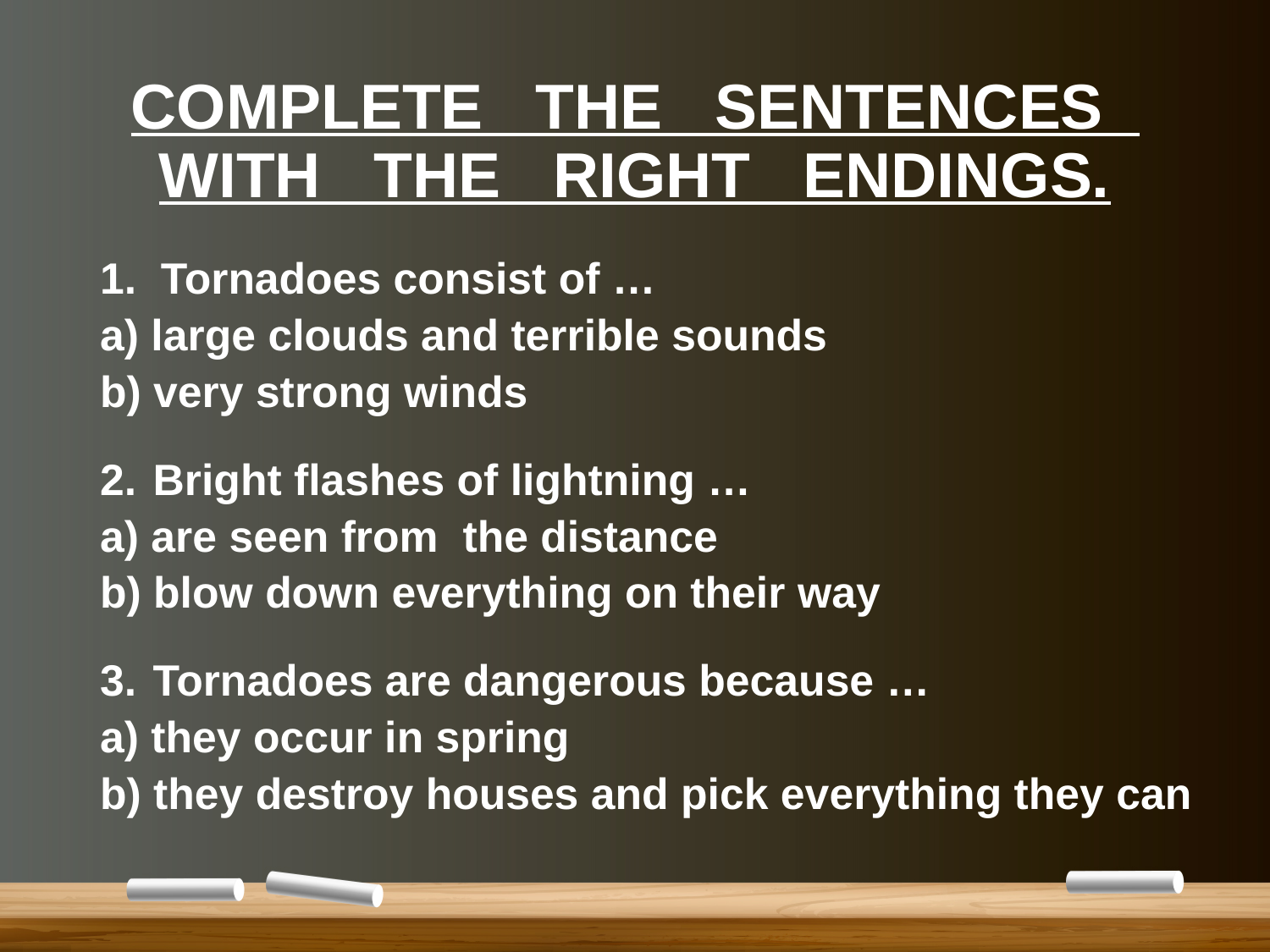

# COMPLETE   THE   SENTENCES   WITH   THE   RIGHT   ENDINGS.
1.  Tornadoes consist of …
a) large clouds and terrible sounds
b) very strong winds

Bright flashes of lightning …
a) are seen from  the distance
b) blow down everything on their way

Tornadoes are dangerous because …
a) they occur in spring
b) they destroy houses and pick everything they can